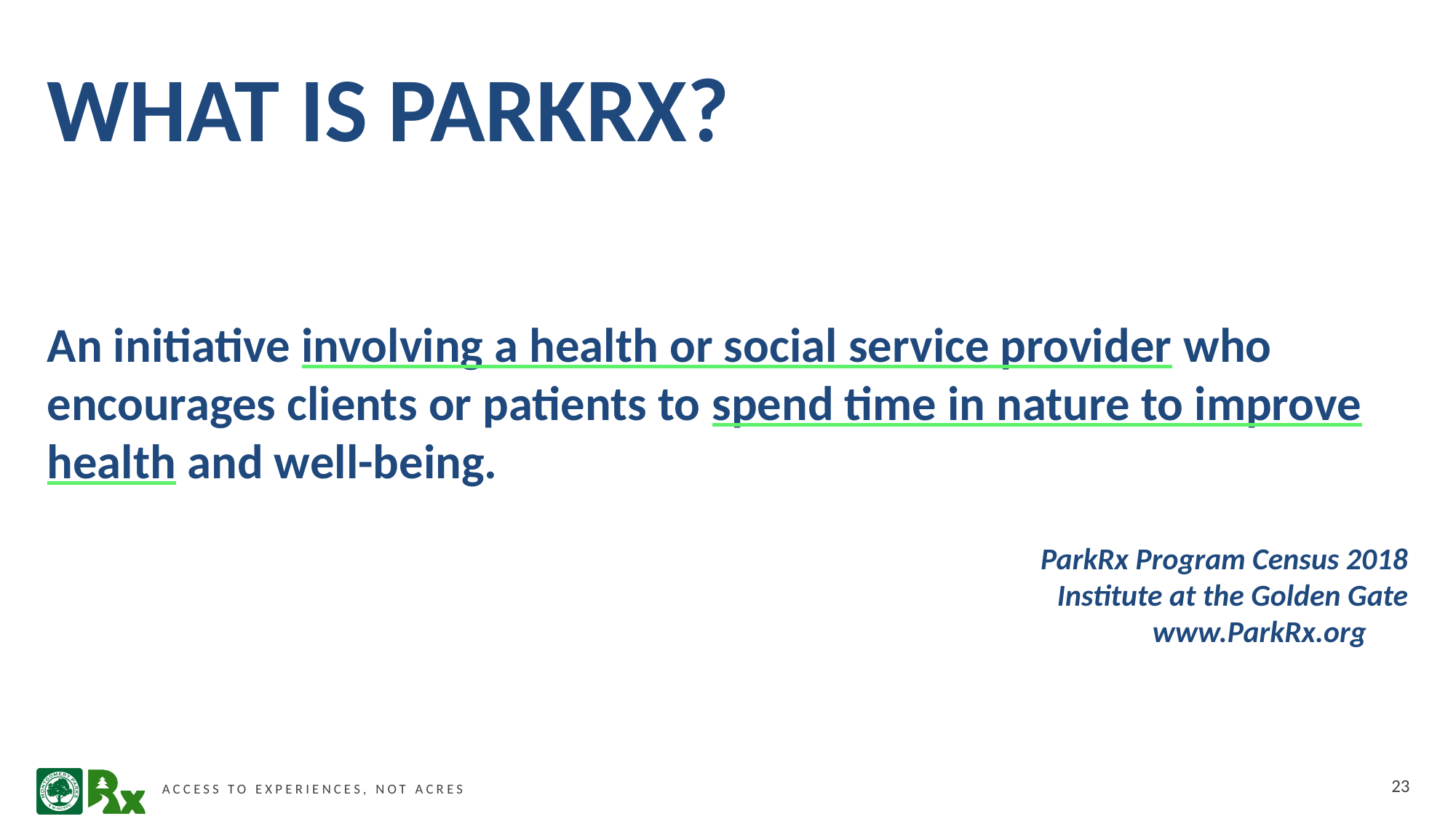

WHAT IS PARKRX?

An initiative involving a health or social service provider who encourages clients or patients to spend time in nature to improve health and well-being.

ParkRx Program Census 2018
Institute at the Golden Gate
www.ParkRx.org